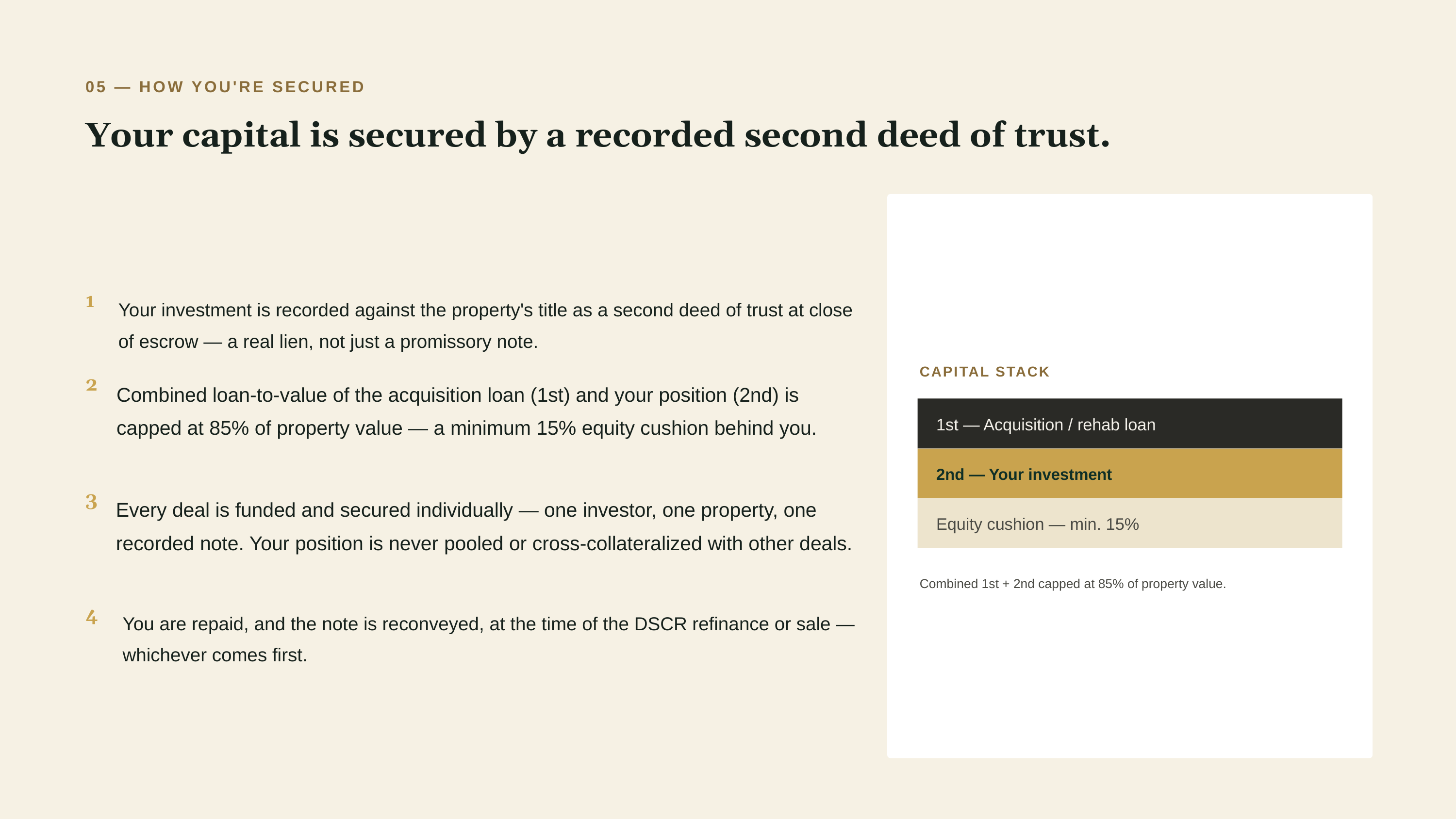

05 — HOW YOU'RE SECURED
Your capital is secured by a recorded second deed of trust.

1
Your investment is recorded against the property's title as a second deed of trust at close of escrow — a real lien, not just a promissory note.
CAPITAL STACK
2
Combined loan-to-value of the acquisition loan (1st) and your position (2nd) is capped at 85% of property value — a minimum 15% equity cushion behind you.

1st — Acquisition / rehab loan

2nd — Your investment
3
Every deal is funded and secured individually — one investor, one property, one recorded note. Your position is never pooled or cross-collateralized with other deals.

Equity cushion — min. 15%
Combined 1st + 2nd capped at 85% of property value.
4
You are repaid, and the note is reconveyed, at the time of the DSCR refinance or sale — whichever comes first.